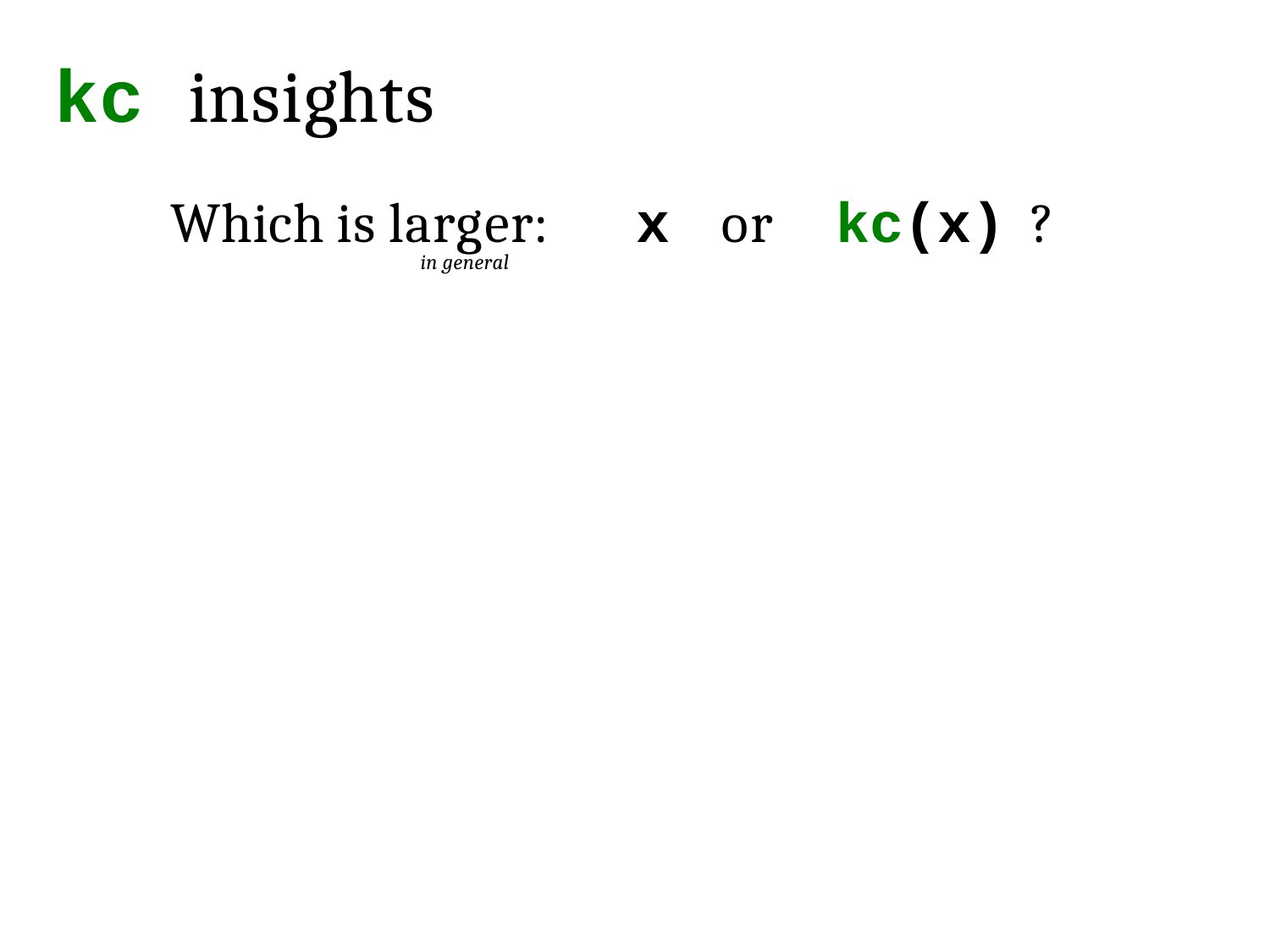

kc insights
Which is larger:       x    or     kc(x)  ?
in general